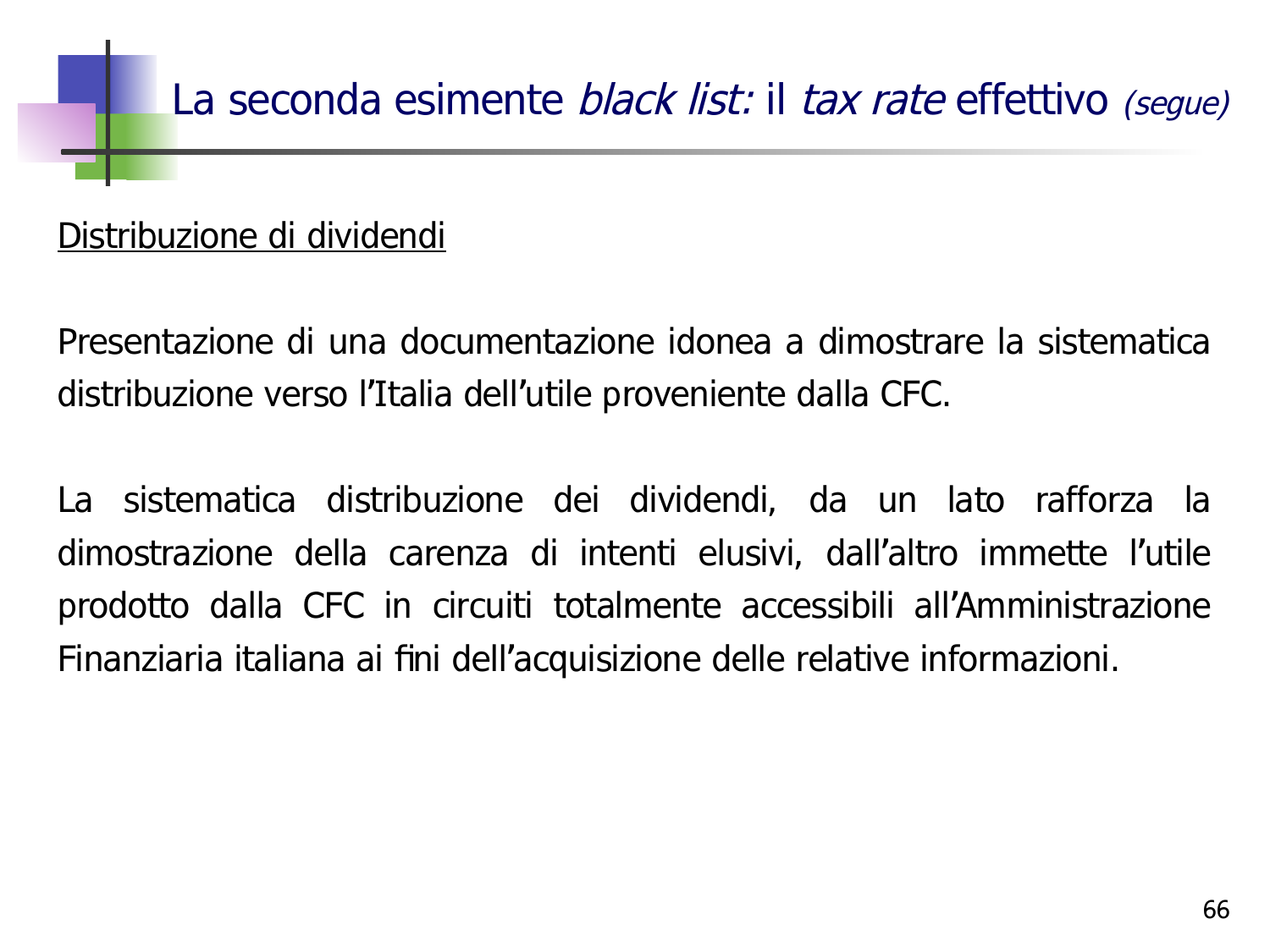

# La seconda esimente black list: il tax rate effettivo (segue)
Distribuzione di dividendi

Presentazione di una documentazione idonea a dimostrare la sistematica distribuzione verso l’Italia dell’utile proveniente dalla CFC.

La sistematica distribuzione dei dividendi, da un lato rafforza la dimostrazione della carenza di intenti elusivi, dall’altro immette l’utile prodotto dalla CFC in circuiti totalmente accessibili all’Amministrazione Finanziaria italiana ai fini dell’acquisizione delle relative informazioni.
66